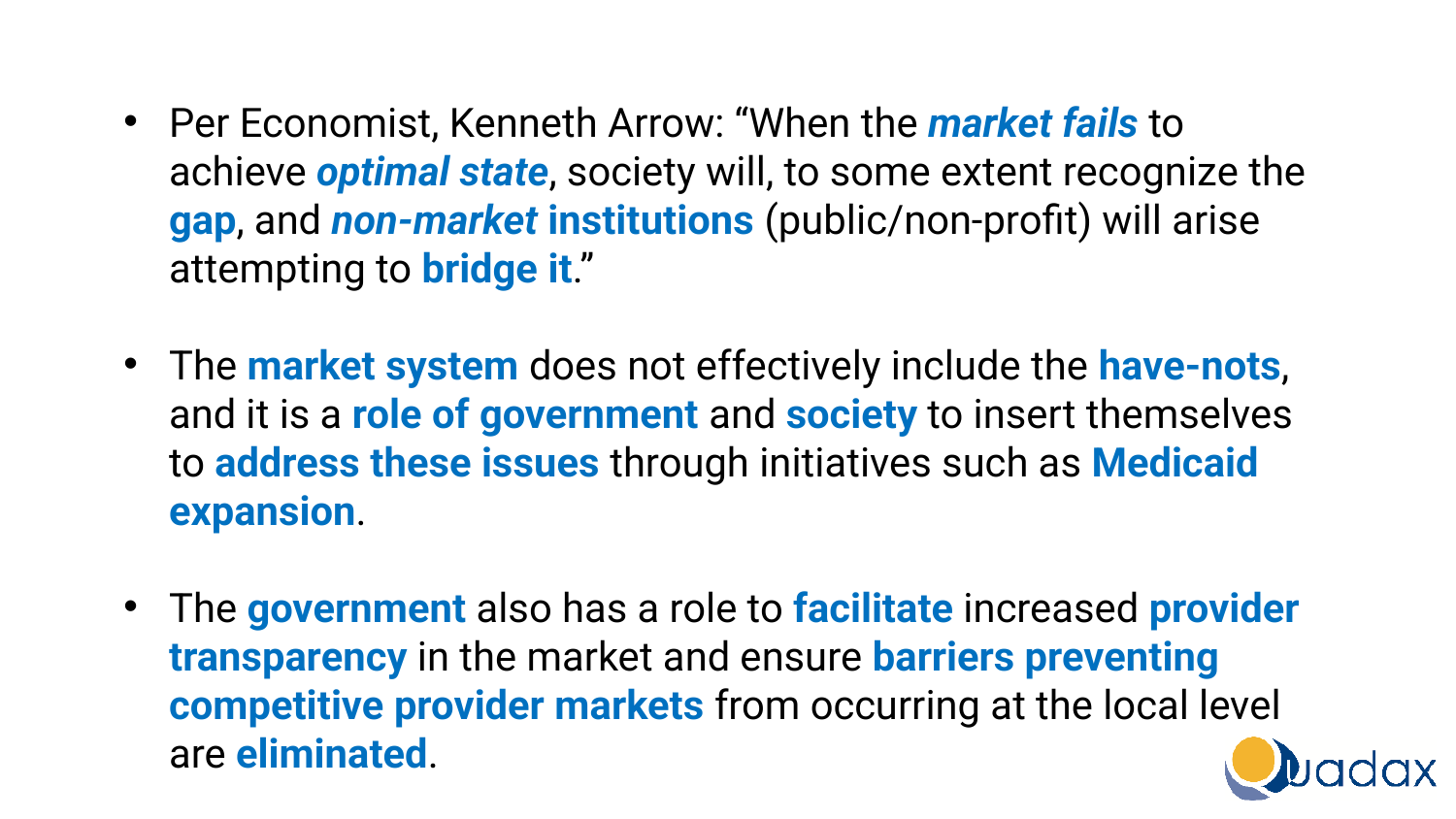

Per Economist, Kenneth Arrow: “When the market fails to achieve optimal state, society will, to some extent recognize the gap, and non-market institutions (public/non-profit) will arise attempting to bridge it.”

The market system does not effectively include the have-nots, and it is a role of government and society to insert themselves to address these issues through initiatives such as Medicaid expansion.

The government also has a role to facilitate increased provider transparency in the market and ensure barriers preventing competitive provider markets from occurring at the local level are eliminated.